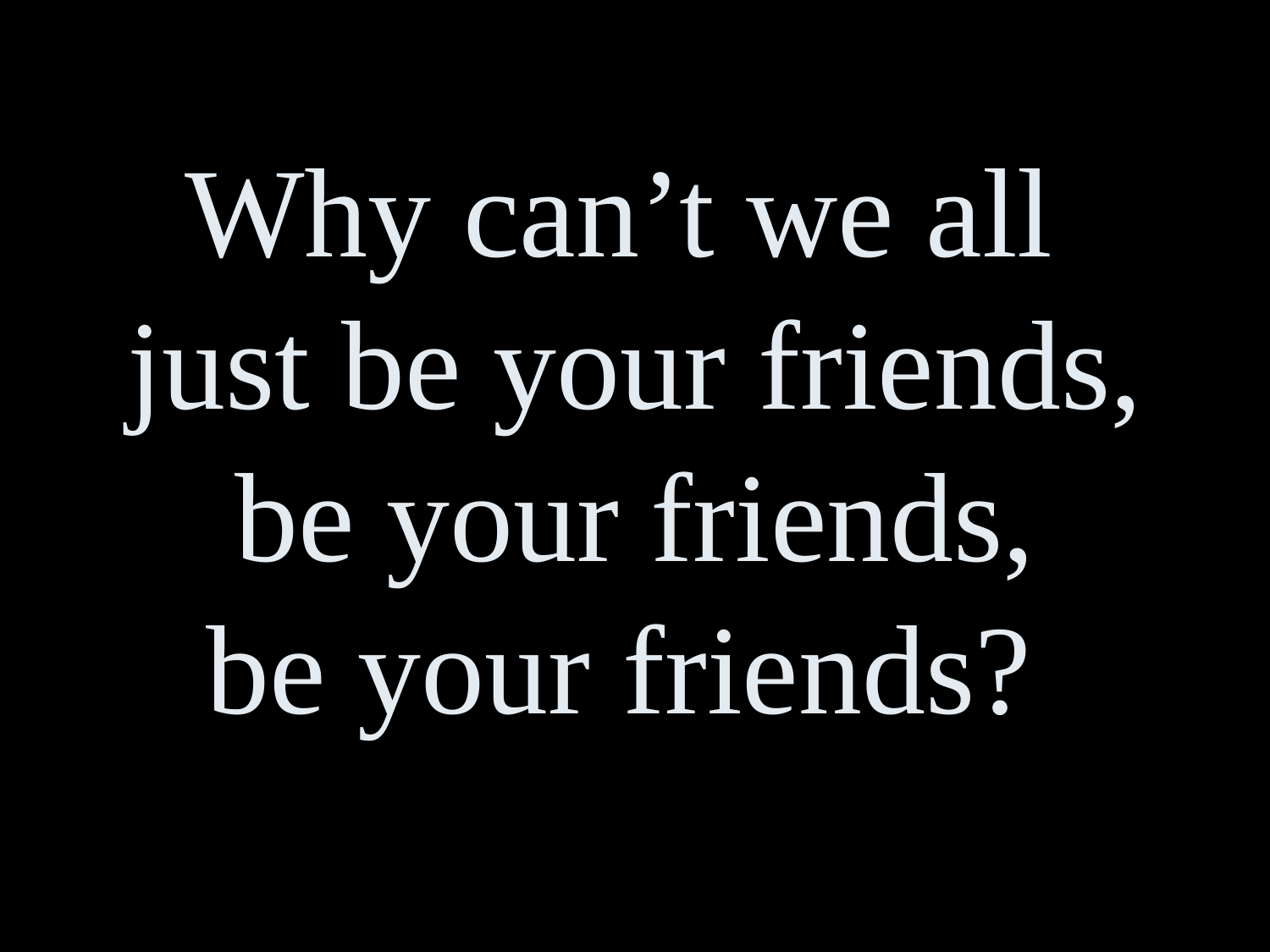

Why can’t we all
just be your friends,
 be your friends,
be your friends?